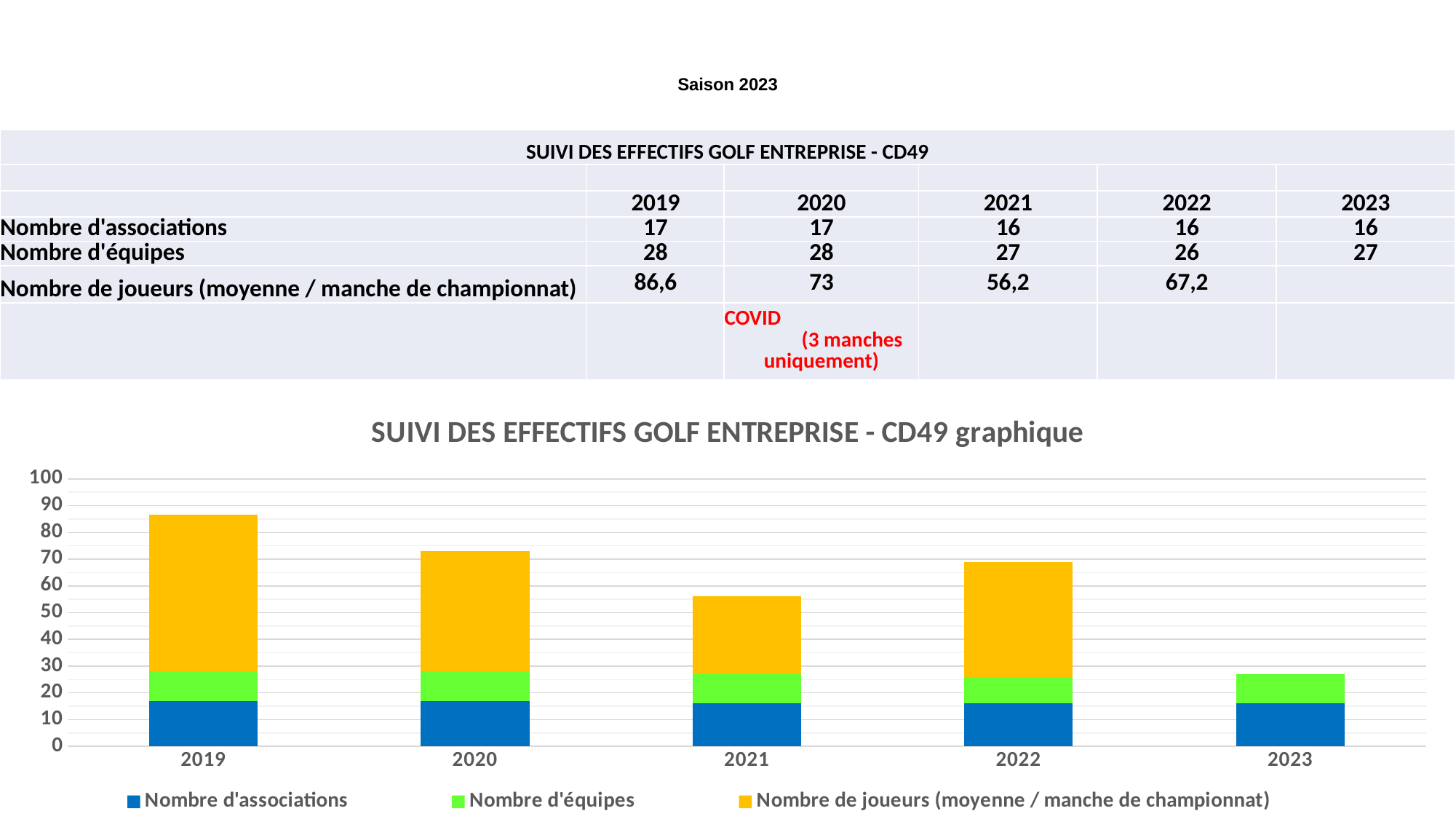

# Saison 2023
| SUIVI DES EFFECTIFS GOLF ENTREPRISE - CD49 |  |  |  |  |  |
| --- | --- | --- | --- | --- | --- |
|  |  |  |  |  |  |
|  | 2019 | 2020 | 2021 | 2022 | 2023 |
| Nombre d'associations | 17 | 17 | 16 | 16 | 16 |
| Nombre d'équipes | 28 | 28 | 27 | 26 | 27 |
| Nombre de joueurs (moyenne / manche de championnat) | 86,6 | 73 | 56,2 | 67,2 |  |
|  |  | COVID (3 manches uniquement) |  |  |  |

### Chart: SUIVI DES EFFECTIFS GOLF ENTREPRISE - CD49 graphique

| Category | Nombre d'associations | Nombre d'équipes | Nombre de joueurs (moyenne / manche de championnat) |
|---|---|---|---|
| 2019 | 17.0 | 11.0 | 58.599999999999994 |
| 2020 | 17.0 | 11.0 | 45.0 |
| 2021 | 16.0 | 11.0 | 29.200000000000003 |
| 2022 | 16.0 | 10.0 | 43.0 |
| 2023 | 16.0 | 11.0 | None |